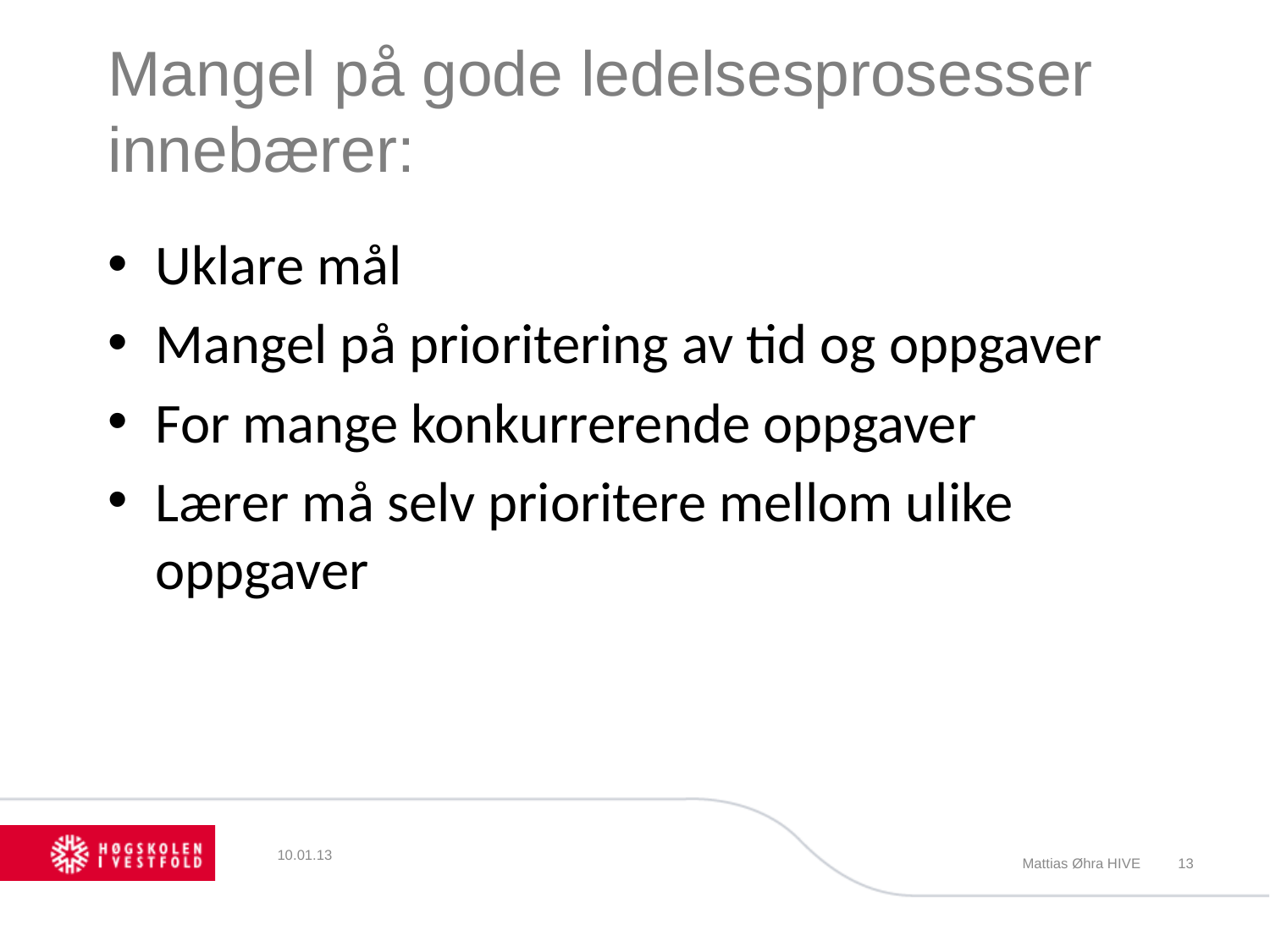

# Mangel på gode ledelsesprosesser innebærer:
Uklare mål
Mangel på prioritering av tid og oppgaver
For mange konkurrerende oppgaver
Lærer må selv prioritere mellom ulike oppgaver

10.01.13
Mattias Øhra HIVE
13